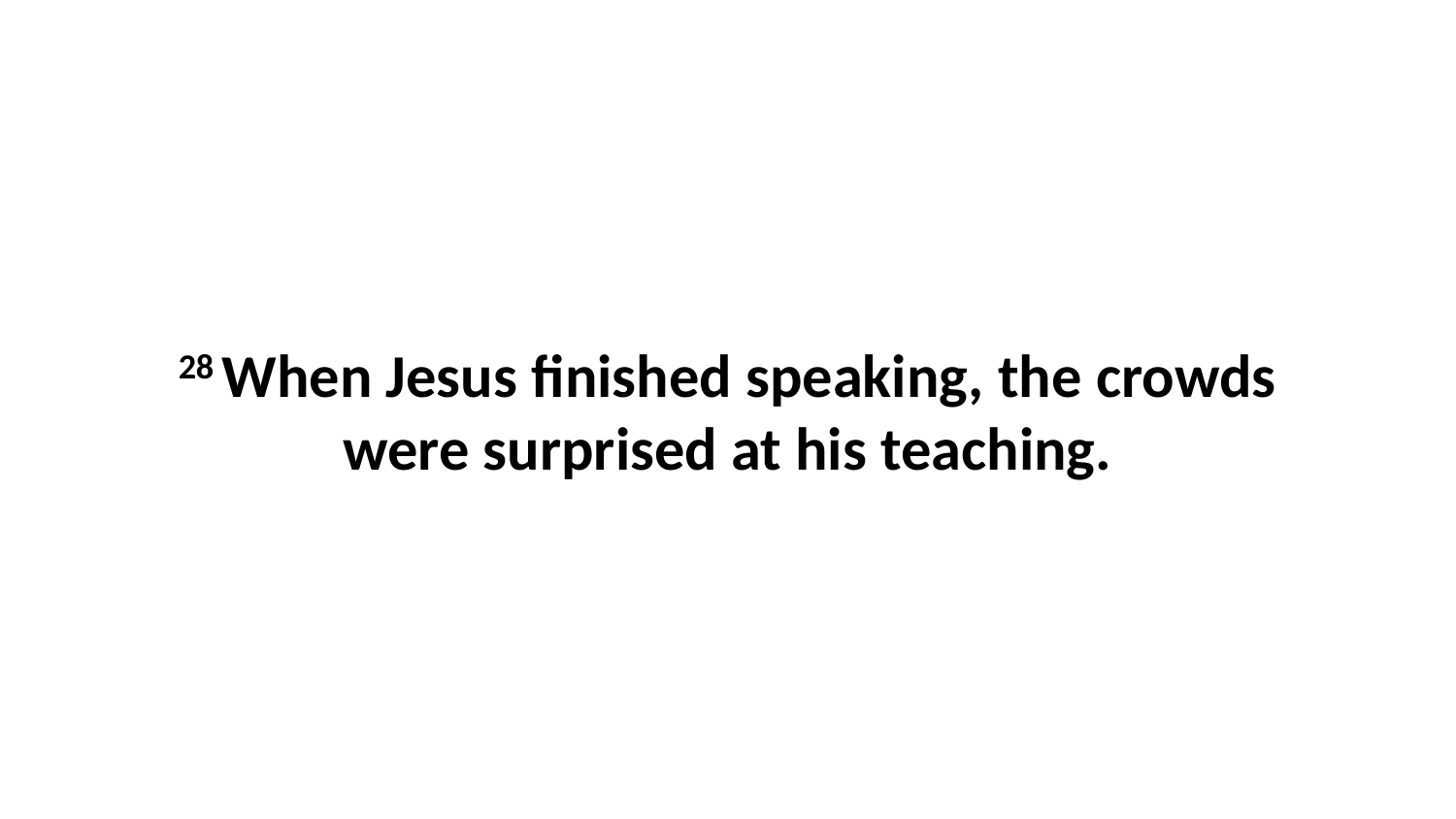

28 When Jesus finished speaking, the crowds were surprised at his teaching.